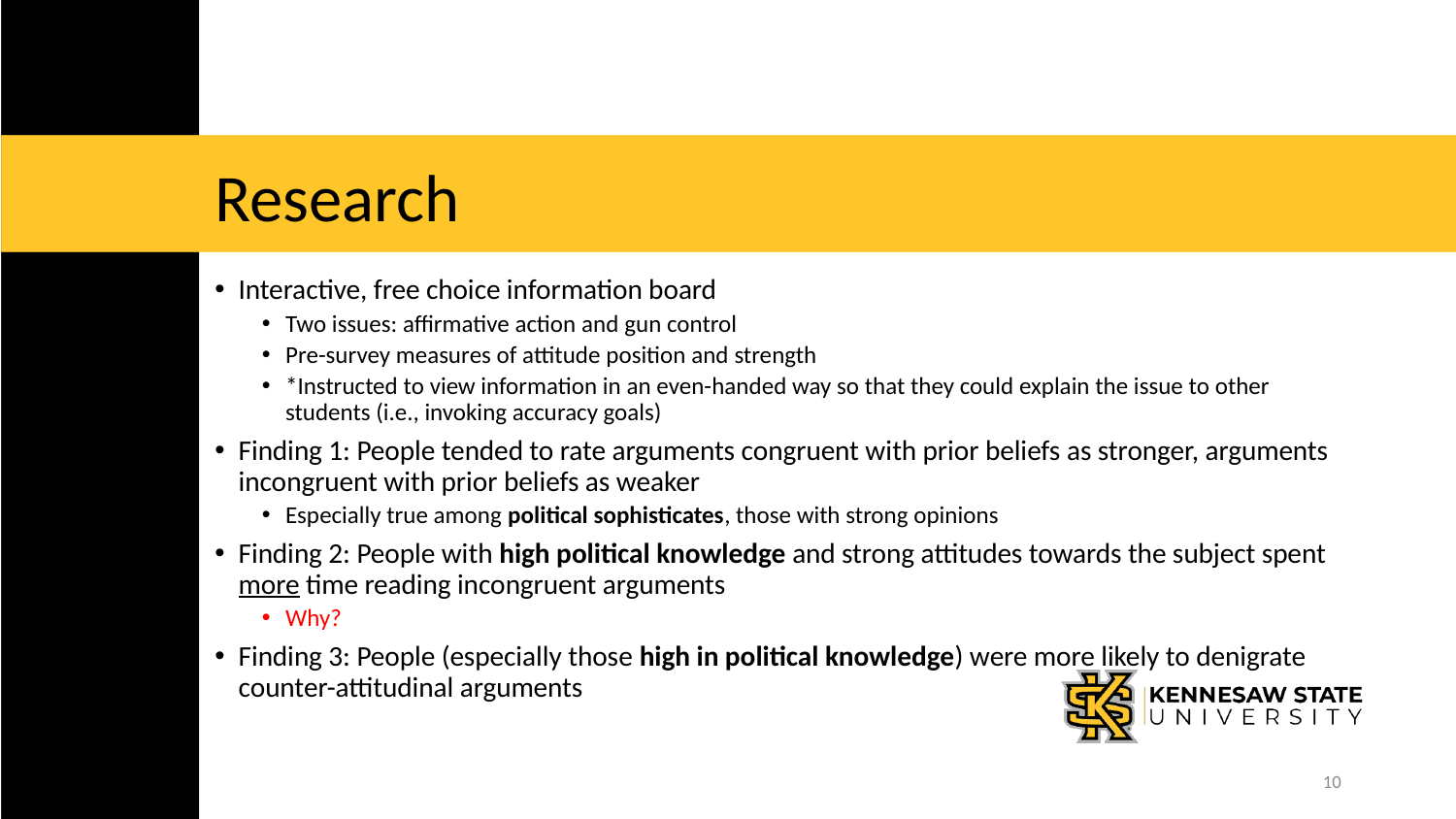

# Research
Interactive, free choice information board
Two issues: affirmative action and gun control
Pre-survey measures of attitude position and strength
*Instructed to view information in an even-handed way so that they could explain the issue to other students (i.e., invoking accuracy goals)
Finding 1: People tended to rate arguments congruent with prior beliefs as stronger, arguments incongruent with prior beliefs as weaker
Especially true among political sophisticates, those with strong opinions
Finding 2: People with high political knowledge and strong attitudes towards the subject spent more time reading incongruent arguments
Why?
Finding 3: People (especially those high in political knowledge) were more likely to denigrate counter-attitudinal arguments

10